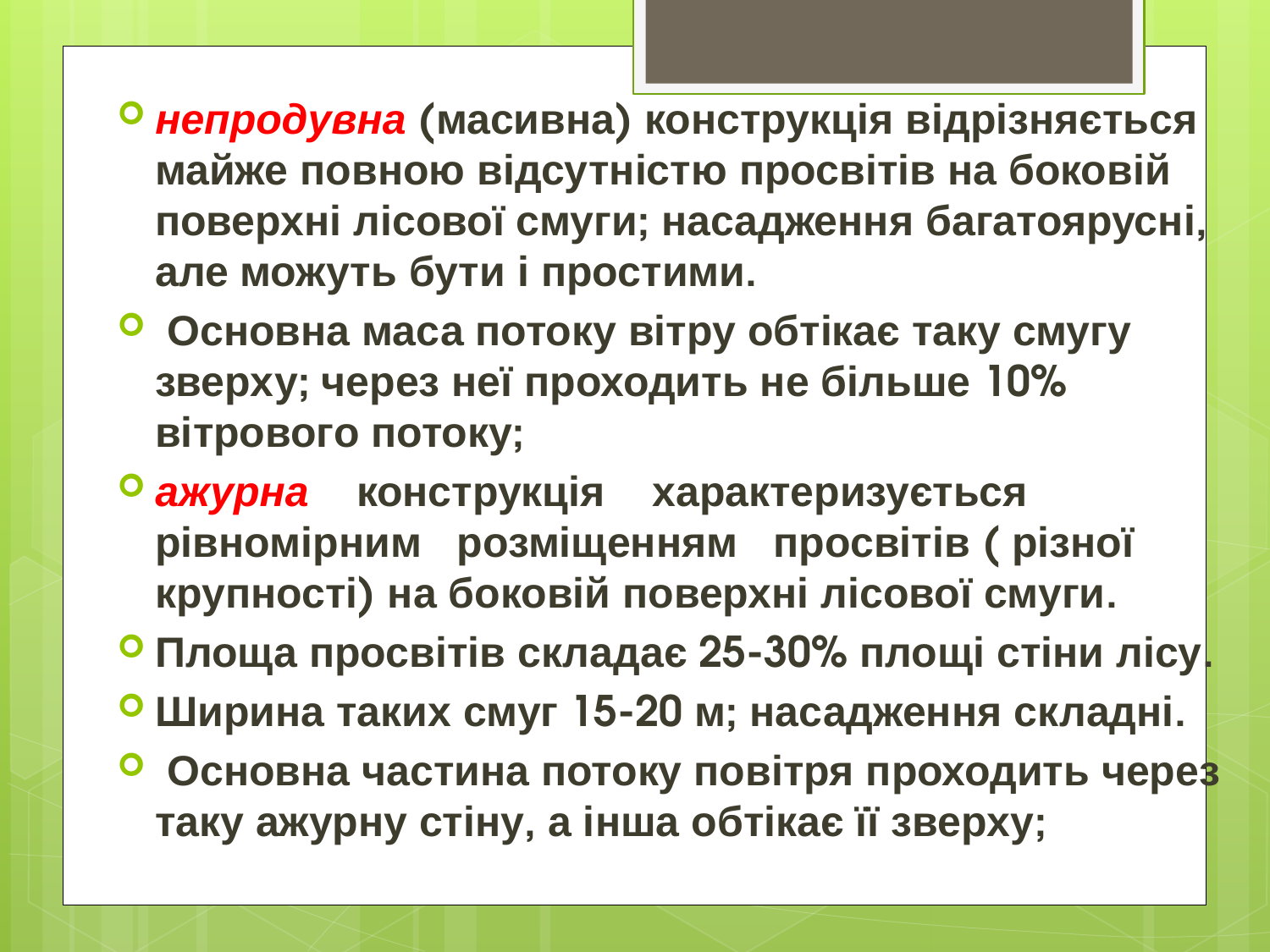

непродувна (масивна) конструкція відрізняється майже повною відсутністю просвітів на боковій поверхні лісової смуги; насадження багатоярусні, але можуть бути і простими.
 Основна маса потоку вітру обтікає таку смугу зверху; через неї проходить не більше 10% вітрового потоку;
ажурна    конструкція    характеризується   рівномірним   розміщенням   просвітів ( різної крупності) на боковій поверхні лісової смуги.
Площа просвітів складає 25-30% площі стіни лісу.
Ширина таких смуг 15-20 м; насадження складні.
 Основна частина потоку повітря проходить через таку ажурну стіну, а інша обтікає її зверху;